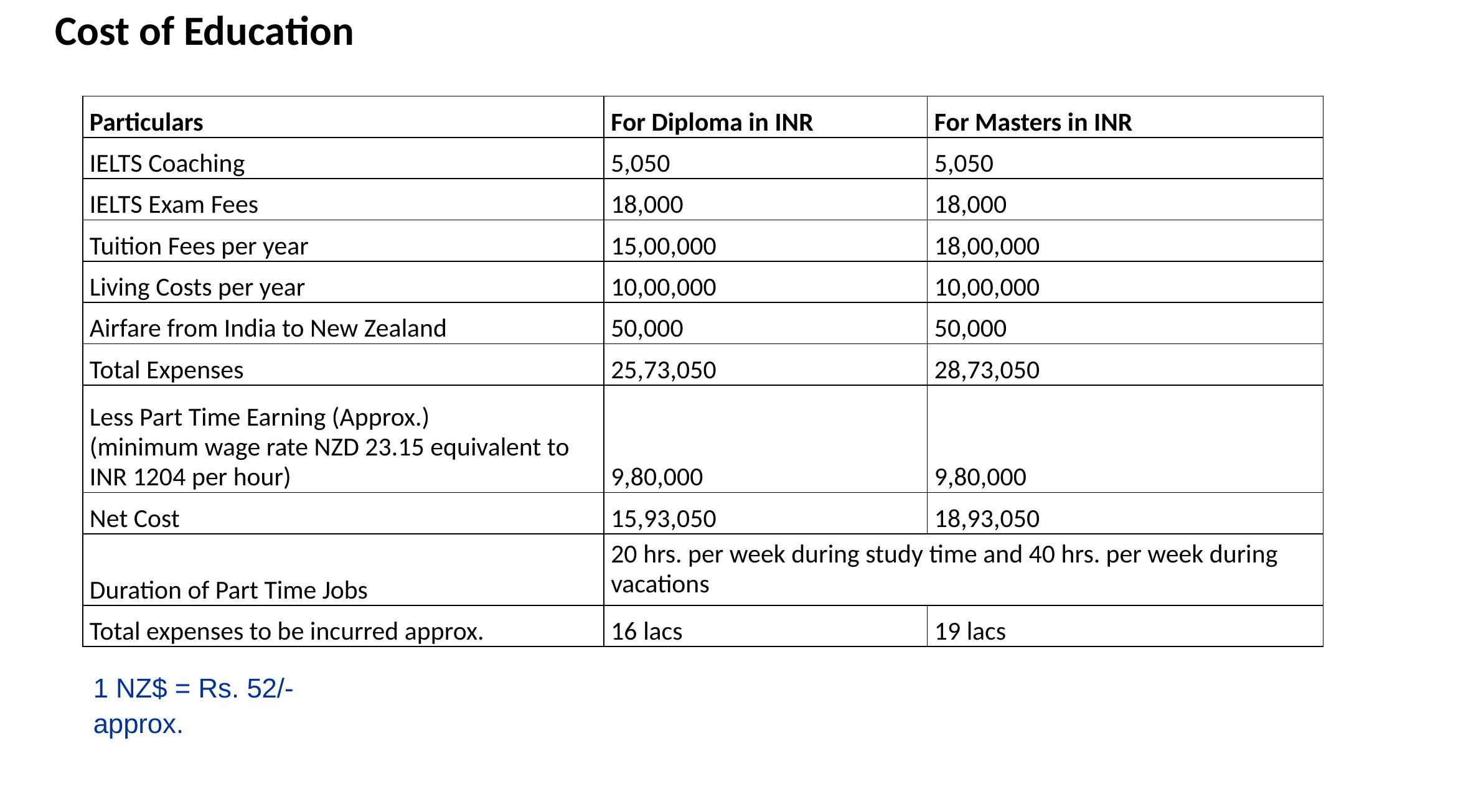

Cost of Education
| Particulars | For Diploma in INR | For Masters in INR |
| --- | --- | --- |
| IELTS Coaching | 5,050 | 5,050 |
| IELTS Exam Fees | 18,000 | 18,000 |
| Tuition Fees per year | 15,00,000 | 18,00,000 |
| Living Costs per year | 10,00,000 | 10,00,000 |
| Airfare from India to New Zealand | 50,000 | 50,000 |
| Total Expenses | 25,73,050 | 28,73,050 |
| Less Part Time Earning (Approx.) (minimum wage rate NZD 23.15 equivalent to INR 1204 per hour) | 9,80,000 | 9,80,000 |
| Net Cost | 15,93,050 | 18,93,050 |
| Duration of Part Time Jobs | 20 hrs. per week during study time and 40 hrs. per week during vacations |  |
| Total expenses to be incurred approx. | 16 lacs | 19 lacs |
1 NZ$ = Rs. 52/- approx.